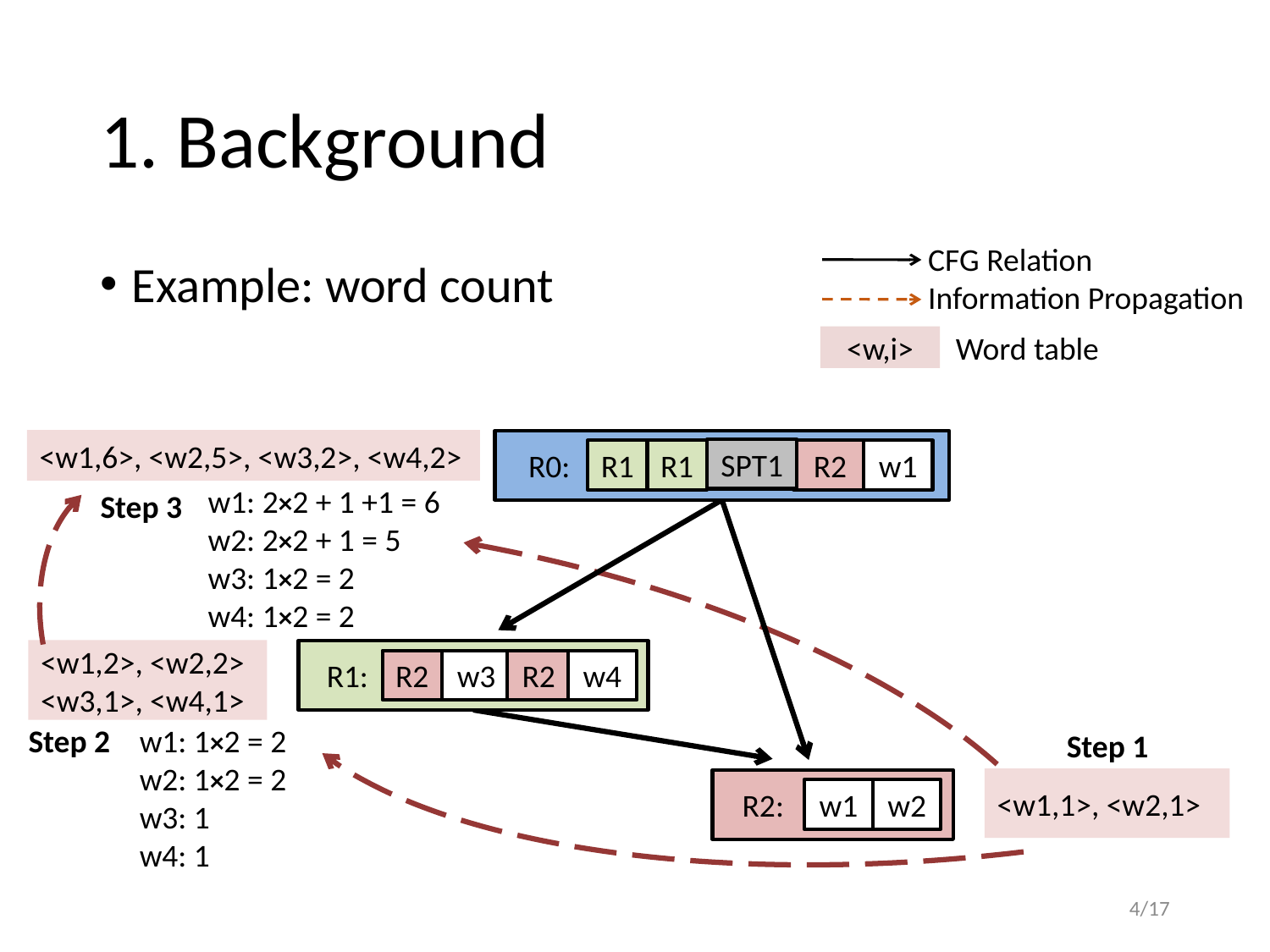

# 1. Background
CFG Relation
Information Propagation
Example: word count

Word table
<w,i>
<w1,6>, <w2,5>, <w3,2>, <w4,2>

R0:
R1
R1
R2
w1
SPT1
w1: 2×2 + 1 +1 = 6
w2: 2×2 + 1 = 5
w3: 1×2 = 2
w4: 1×2 = 2

Step 3

<w1,2>, <w2,2>
<w3,1>, <w4,1>

R1:
R2
w3
R2
w4
Step 2
w1: 1×2 = 2
w2: 1×2 = 2
w3: 1
w4: 1

Step 1
<w1,1>, <w2,1>

w1
w2
R2:
4/17